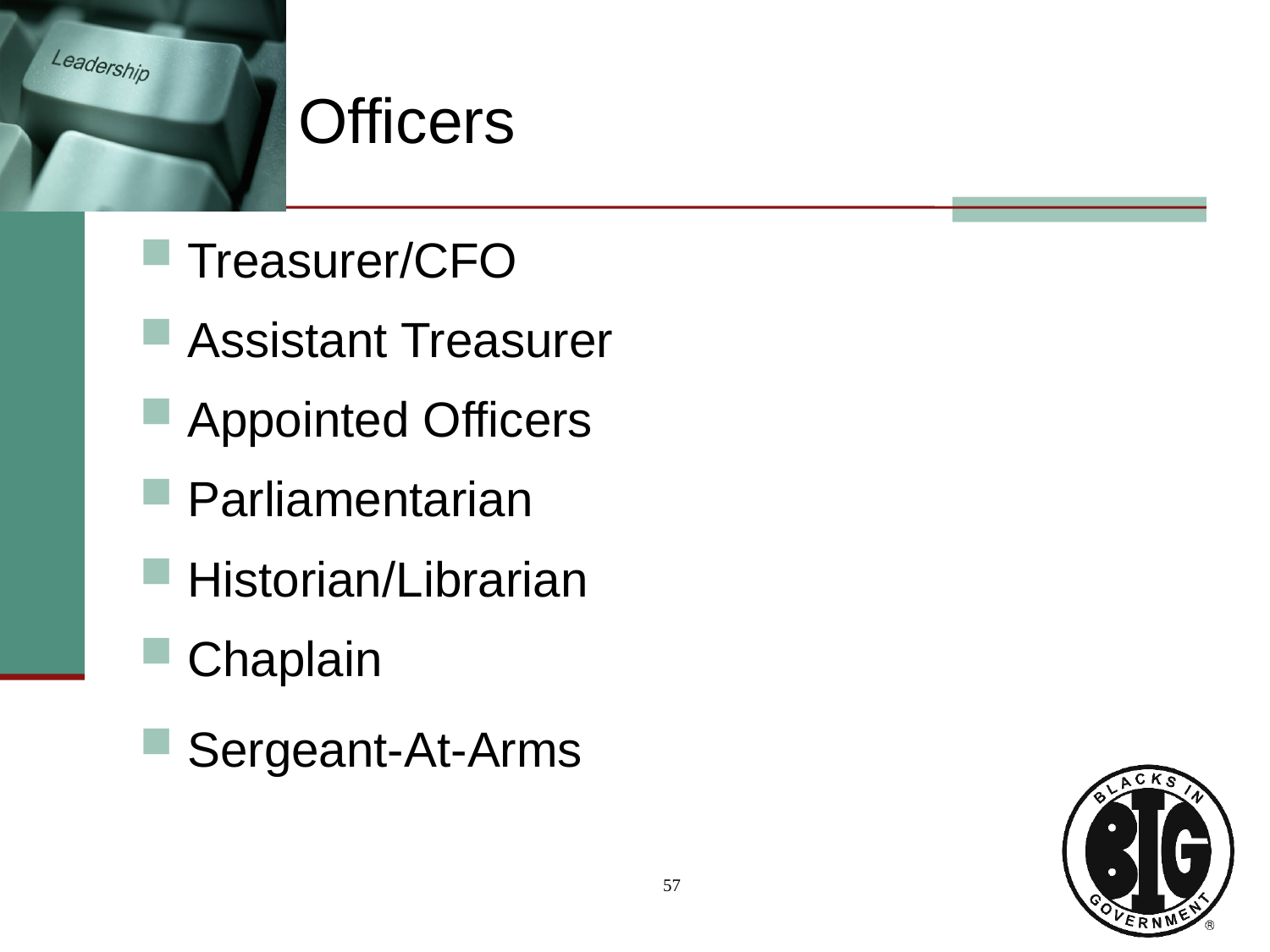

# Officers
Treasurer/CFO
Assistant Treasurer
Appointed Officers
Parliamentarian
Historian/Librarian
Chaplain
Sergeant-At-Arms
57